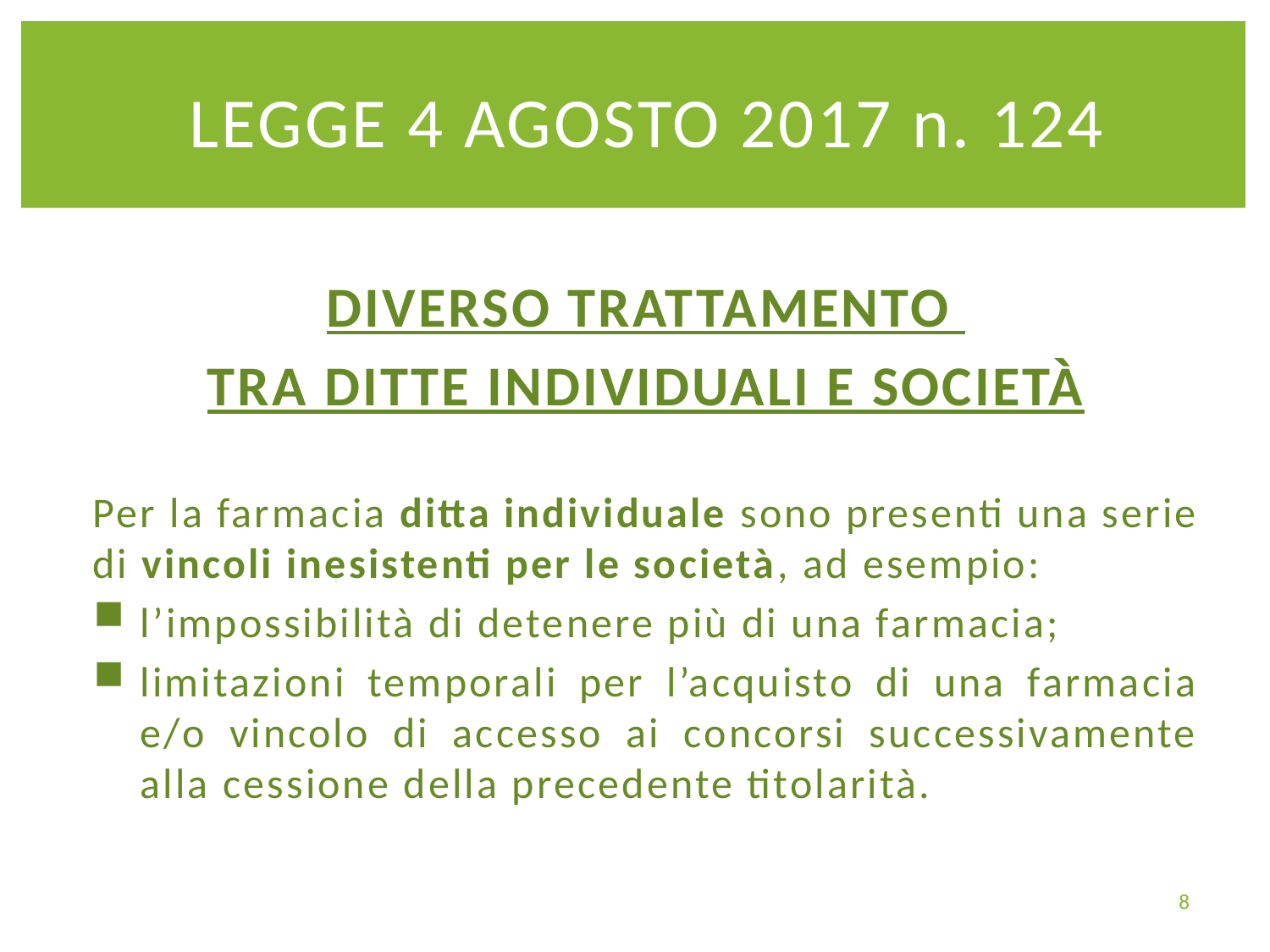

LEGGE 4 AGOSTO 2017 n. 124

DIVERSO TRATTAMENTO
TRA DITTE INDIVIDUALI E SOCIETÀ

Per la farmacia ditta individuale sono presenti una serie di vincoli inesistenti per le società, ad esempio:
l’impossibilità di detenere più di una farmacia;
limitazioni temporali per l’acquisto di una farmacia e/o vincolo di accesso ai concorsi successivamente alla cessione della precedente titolarità.
8